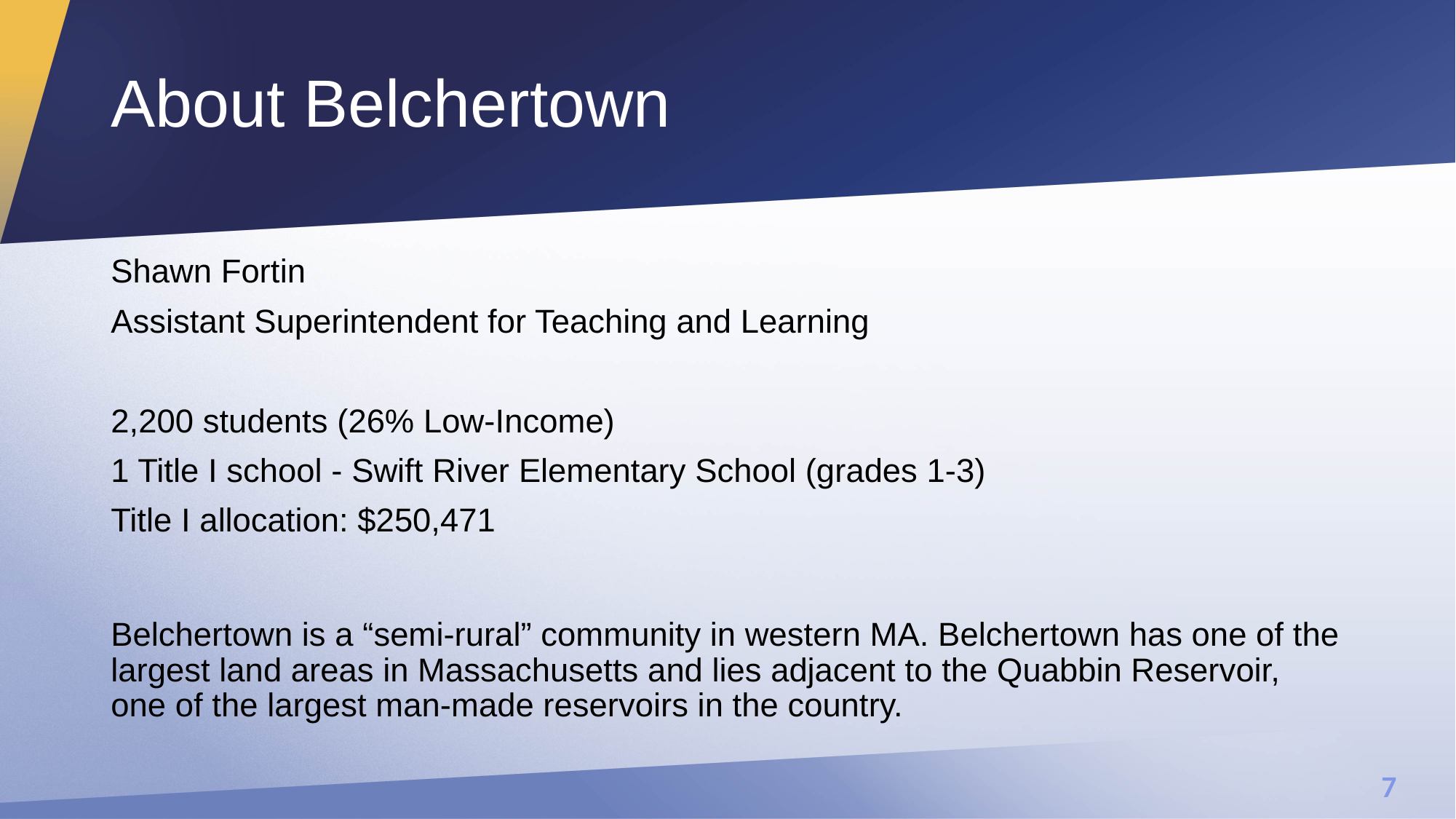

# About Belchertown
Shawn Fortin
Assistant Superintendent for Teaching and Learning

2,200 students (26% Low-Income)
1 Title I school - Swift River Elementary School (grades 1-3)
Title I allocation: $250,471

Belchertown is a “semi-rural” community in western MA. Belchertown has one of the largest land areas in Massachusetts and lies adjacent to the Quabbin Reservoir, one of the largest man-made reservoirs in the country.